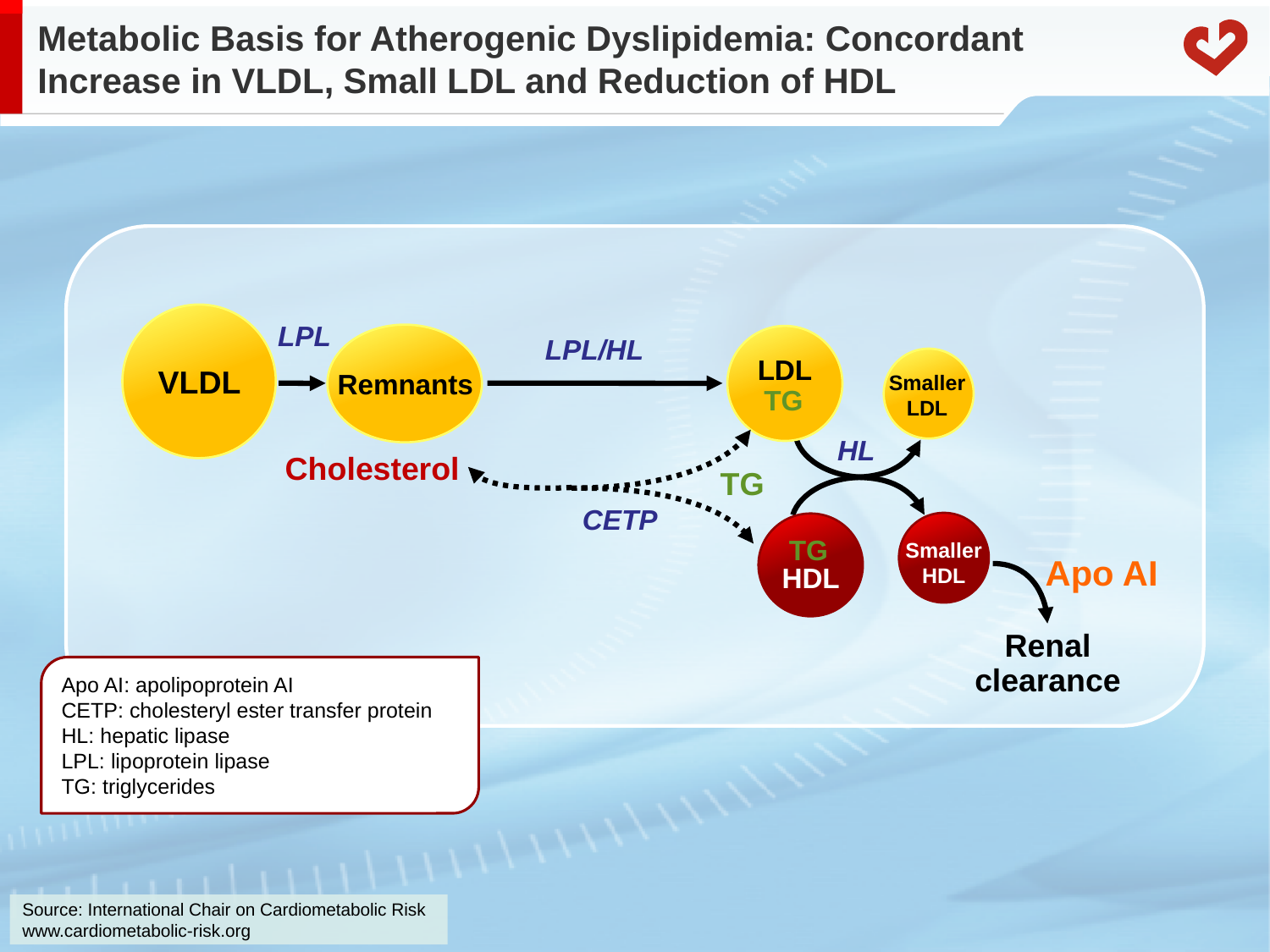

# Metabolic Basis for Atherogenic Dyslipidemia: Concordant Increase in VLDL, Small LDL and Reduction of HDL

LPL

LPL/HL

LDL

VLDL
Remnants
Smaller
LDL
TG

HL

Cholesterol
TG

CETP

TG
Smaller
HDL
Apo AI
HDL

Renal
clearance
Apo AI: apolipoprotein AI
CETP: cholesteryl ester transfer protein
HL: hepatic lipase
LPL: lipoprotein lipase
TG: triglycerides